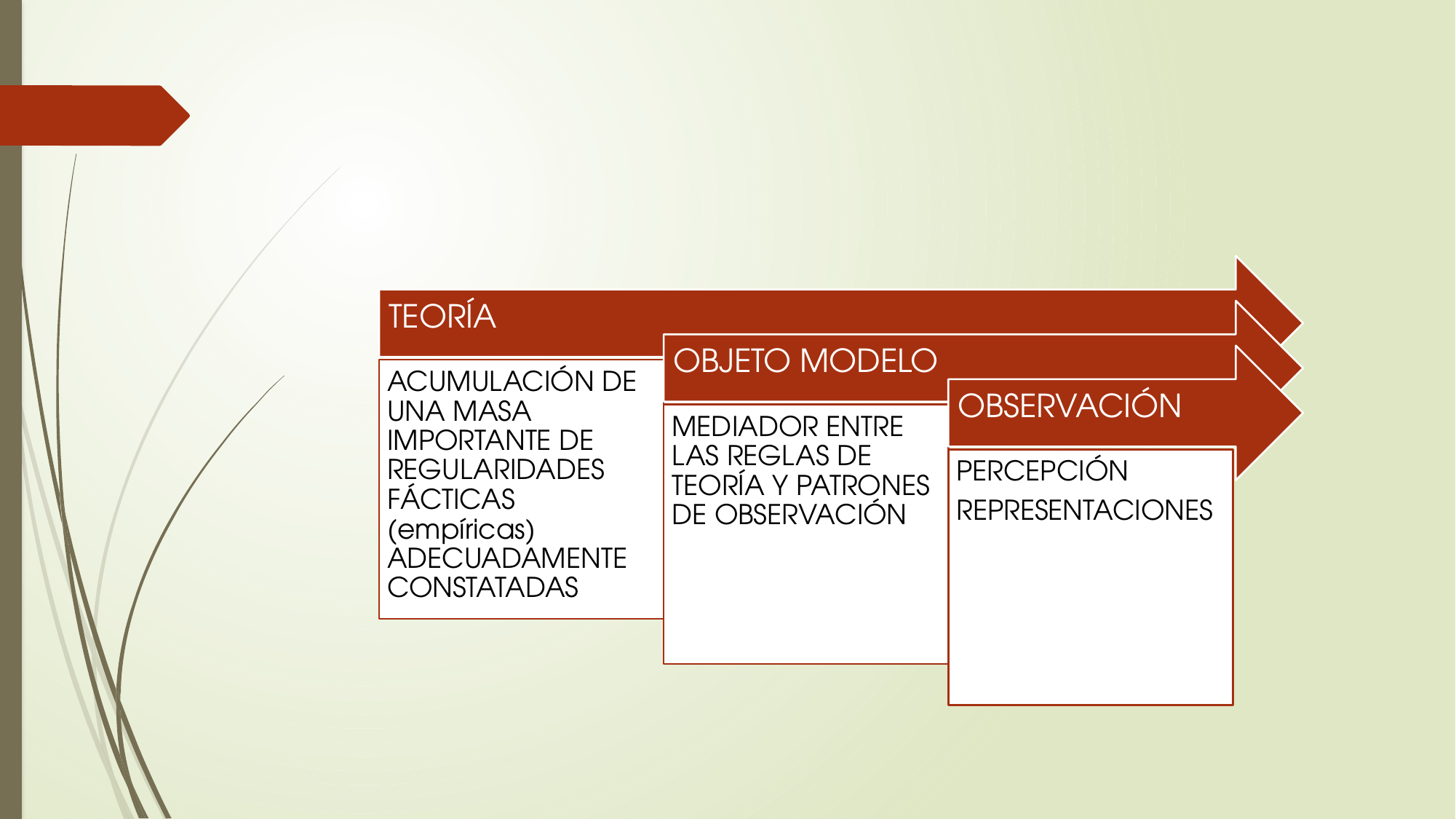

TEORÍA
ACUMULACIÓN DE UNA MASA IMPORTANTE DE REGULARIDADES FÁCTICAS (empíricas) ADECUADAMENTE CONSTATADAS
OBJETO MODELO
MEDIADOR ENTRE LAS REGLAS DE TEORÍA Y PATRONES DE OBSERVACIÓN
OBSERVACIÓN
PERCEPCIÓN
REPRESENTACIONES